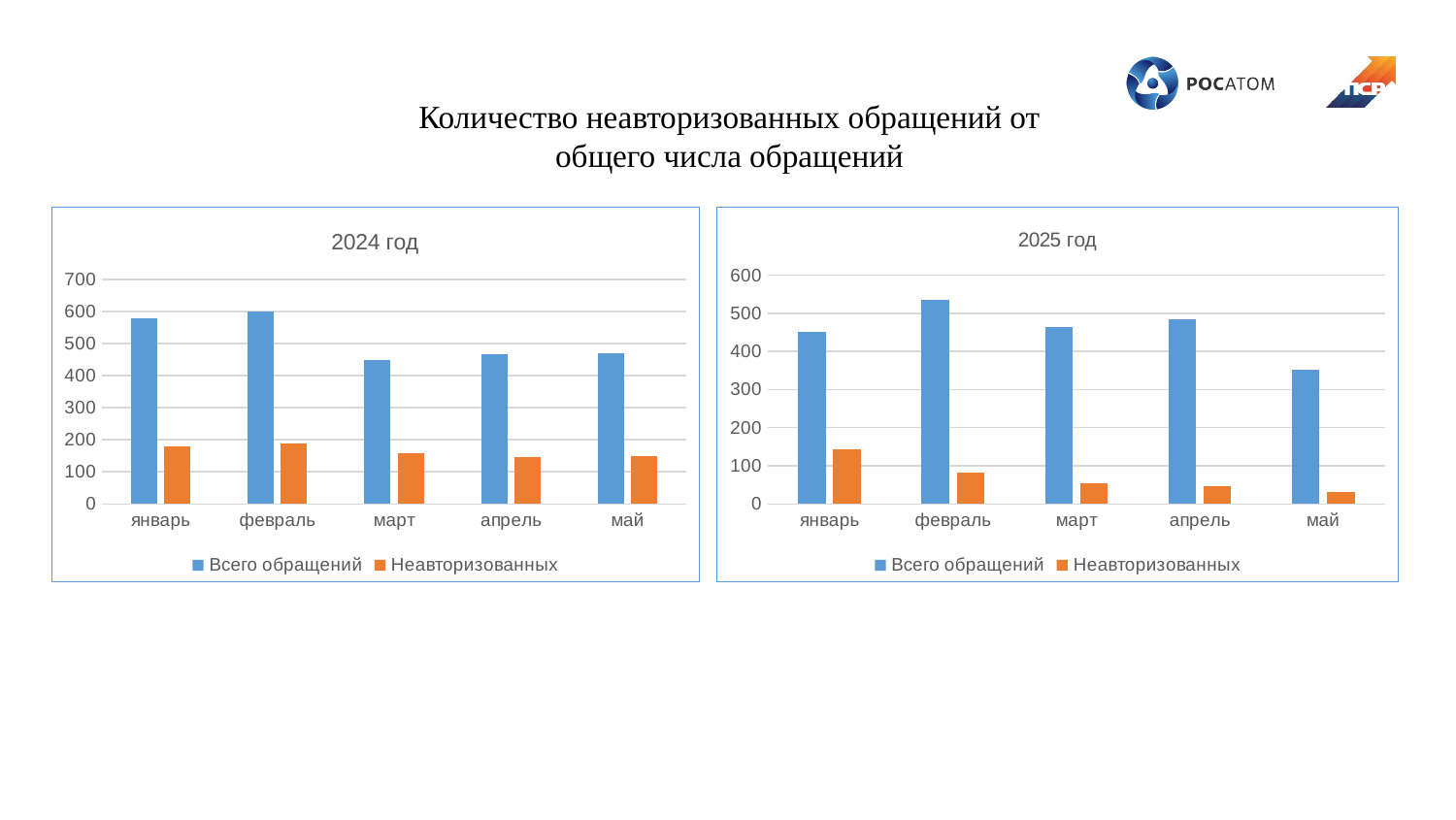

Количество неавторизованных обращений от общего числа обращений

### Chart: 2024 год

| Category | Всего обращений | Неавторизованных |
|---|---|---|
| январь | 578.0 | 179.0 |
| февраль | 600.0 | 189.0 |
| март | 449.0 | 157.0 |
| апрель | 467.0 | 147.0 |
| май | 470.0 | 149.0 |

### Chart: 2025 год

| Category | Всего обращений | Неавторизованных |
|---|---|---|
| январь | 452.0 | 142.0 |
| февраль | 535.0 | 82.0 |
| март | 463.0 | 53.0 |
| апрель | 485.0 | 46.0 |
| май | 351.0 | 32.0 |